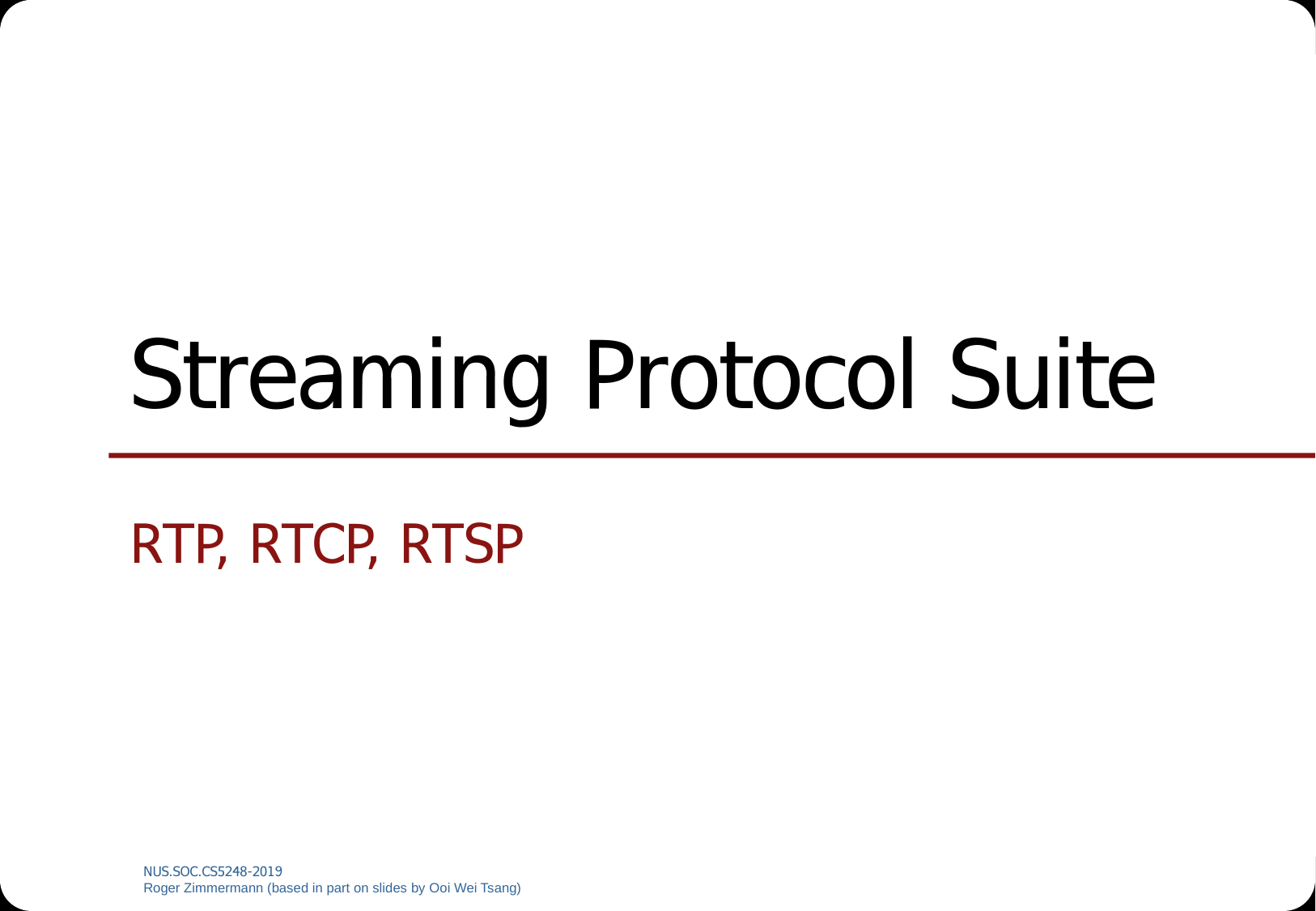

# Streaming Protocol Suite
RTP, RTCP, RTSP